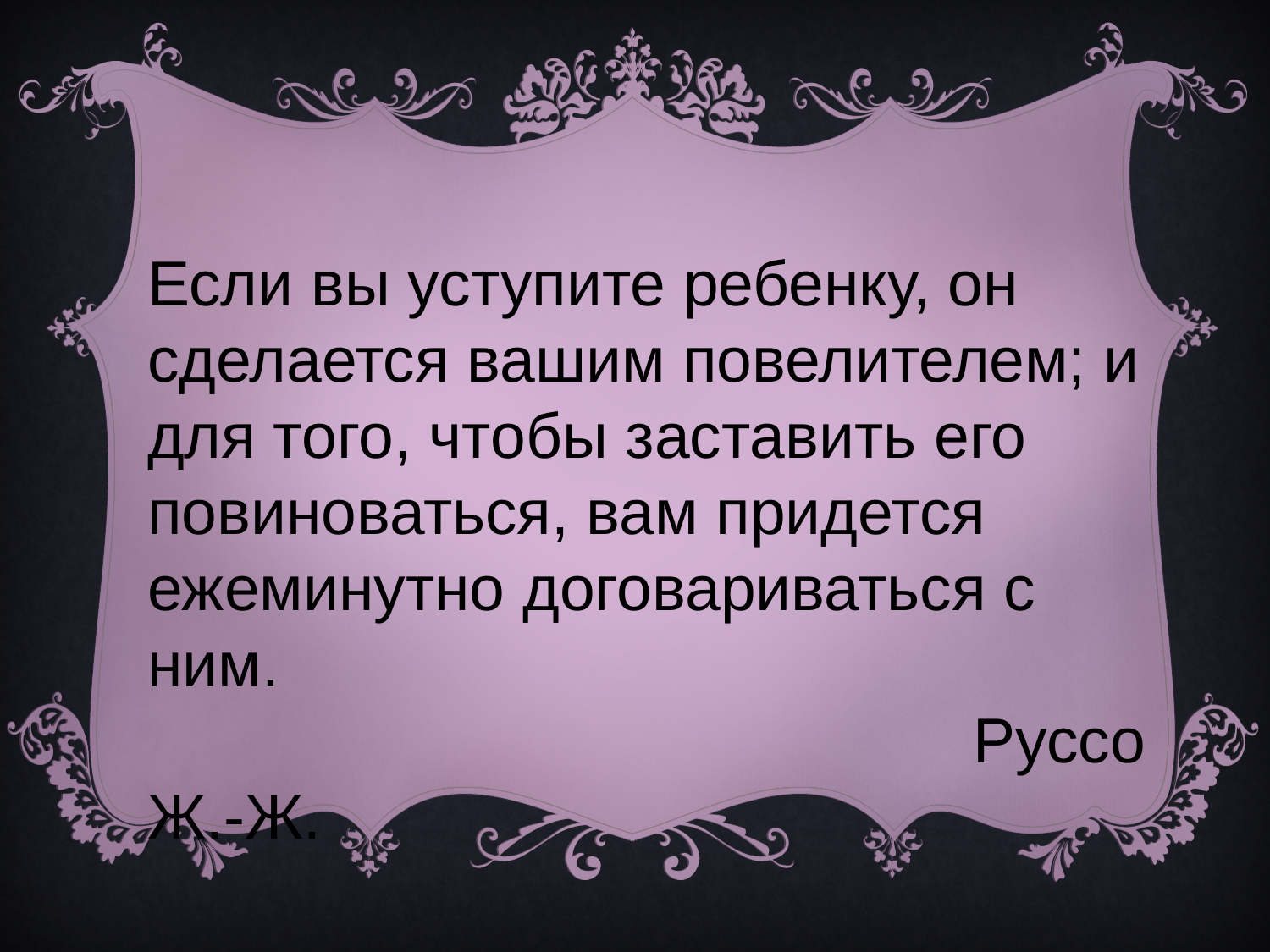

Если вы уступите ребенку, он сделается вашим повелителем; и для того, чтобы заставить его повиноваться, вам придется ежеминутно договариваться с ним.
                                               Руссо Ж.-Ж.